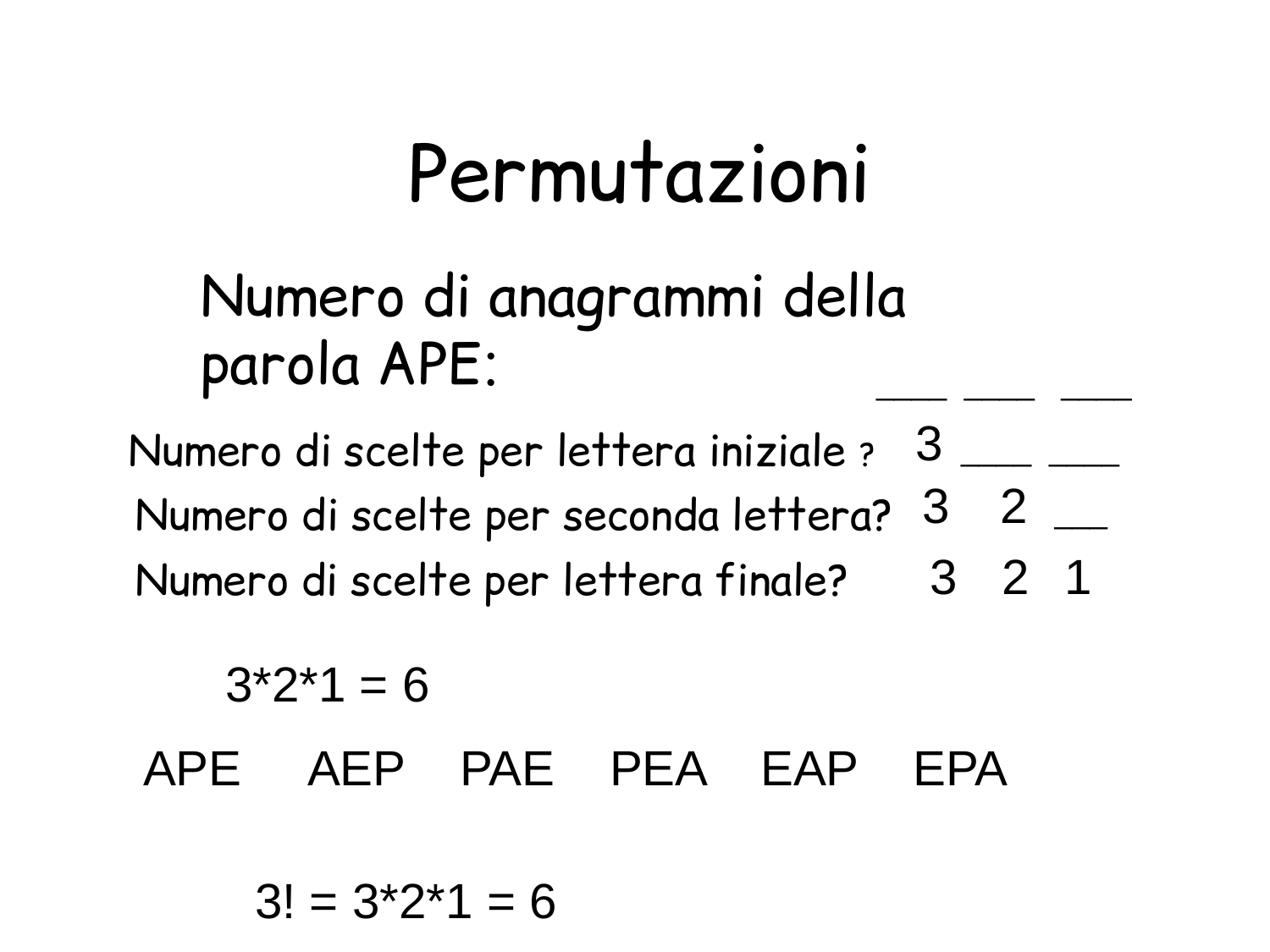

Permutazioni
Numero di anagrammi della parola APE:
____  ____   ____
  3  ____  ____
Numero di scelte per lettera iniziale ?
    3    2   ___
Numero di scelte per seconda lettera?
  3     2    1
Numero di scelte per lettera finale?
3*2*1 = 6

APE     AEP    PAE    PEA    EAP    EPA

   3! = 3*2*1 = 6